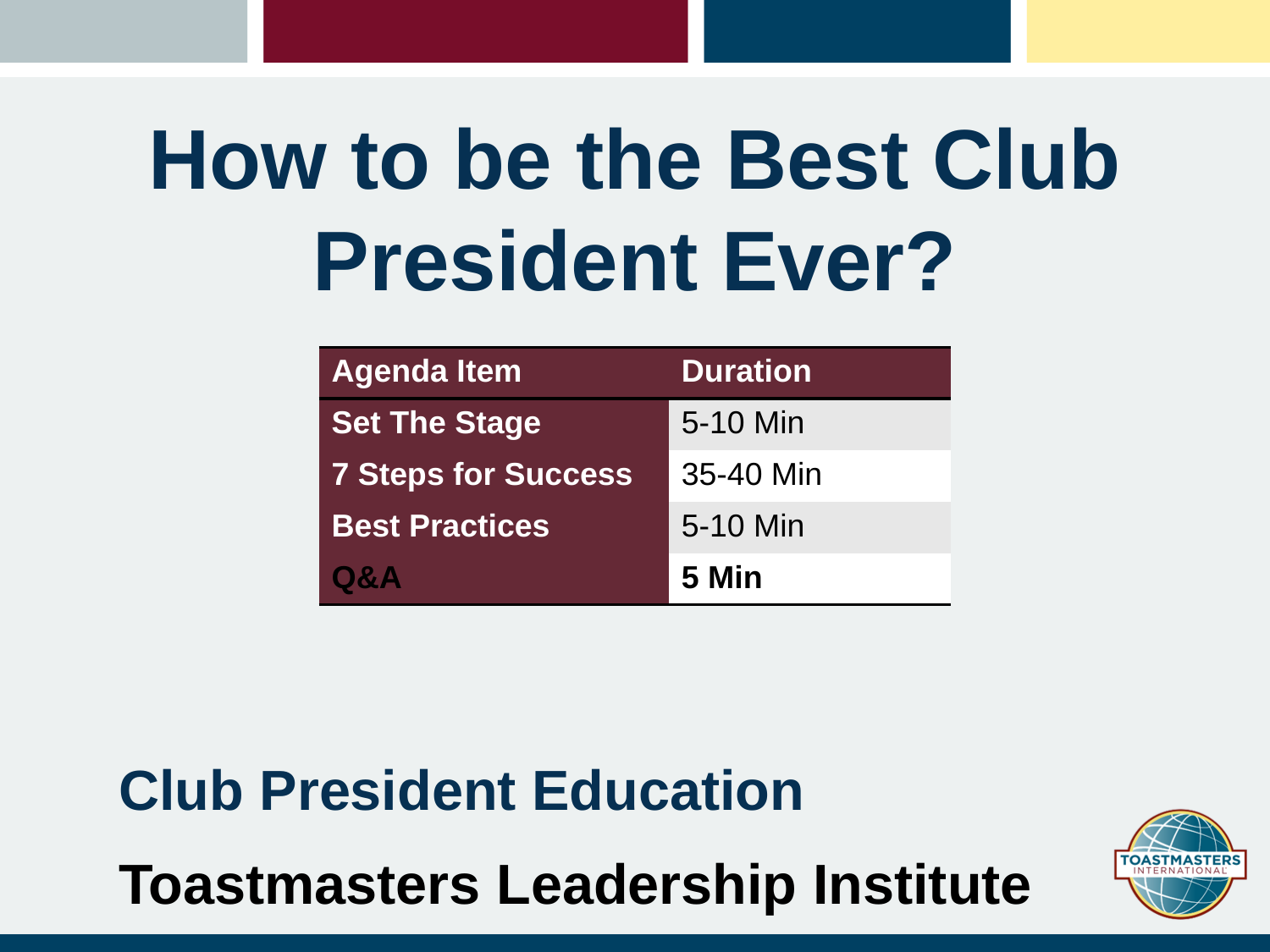

# How to be the Best Club President Ever?
| Agenda Item | Duration |
| --- | --- |
| Set The Stage | 5-10 Min |
| 7 Steps for Success | 35-40 Min |
| Best Practices | 5-10 Min |
| Q&A | 5 Min |
Club President Education
Toastmasters Leadership Institute